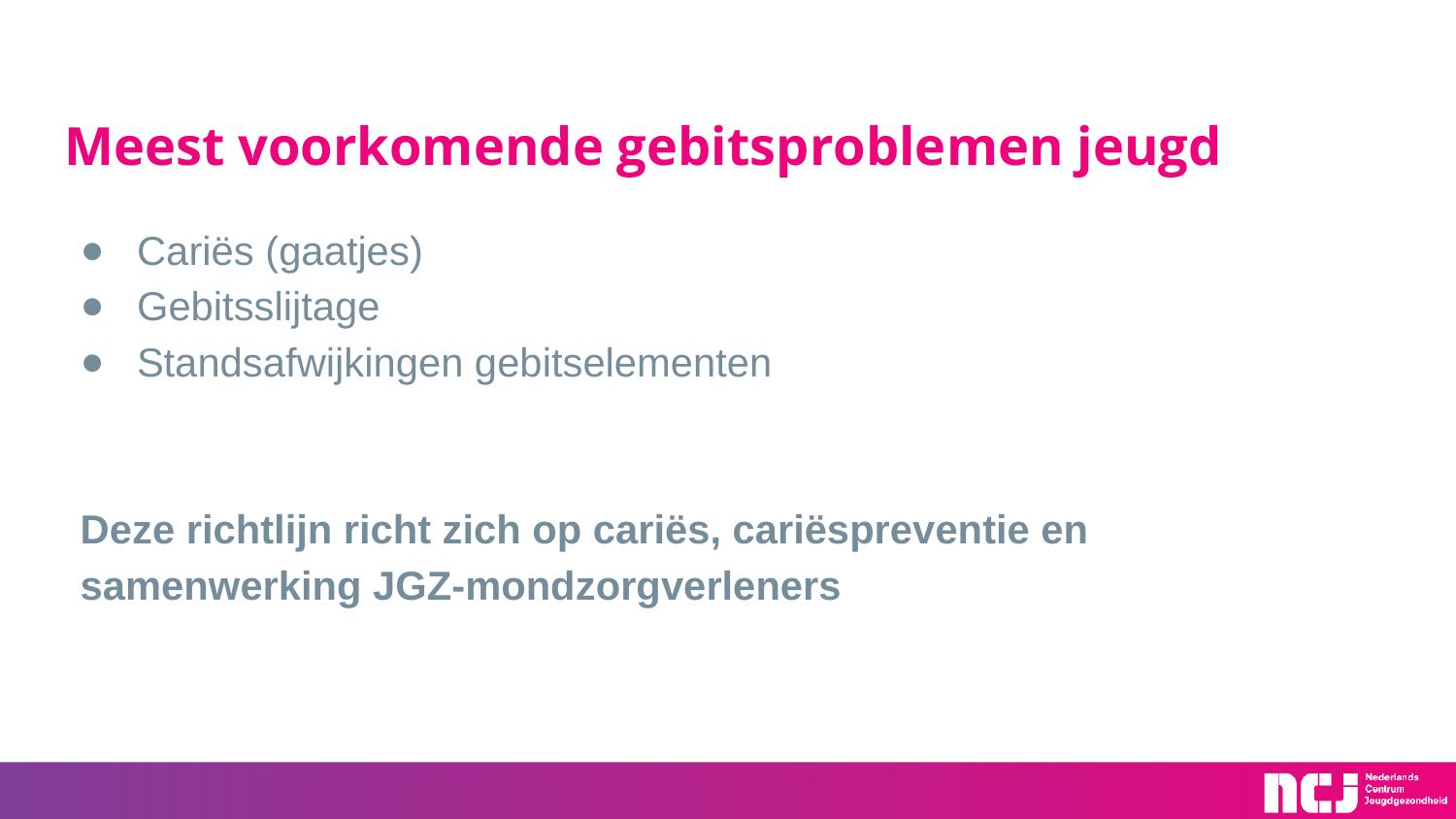

# Meest voorkomende gebitsproblemen jeugd
Cariës (gaatjes)
Gebitsslijtage
Standsafwijkingen gebitselementen

Deze richtlijn richt zich op cariës, cariëspreventie en samenwerking JGZ-mondzorgverleners